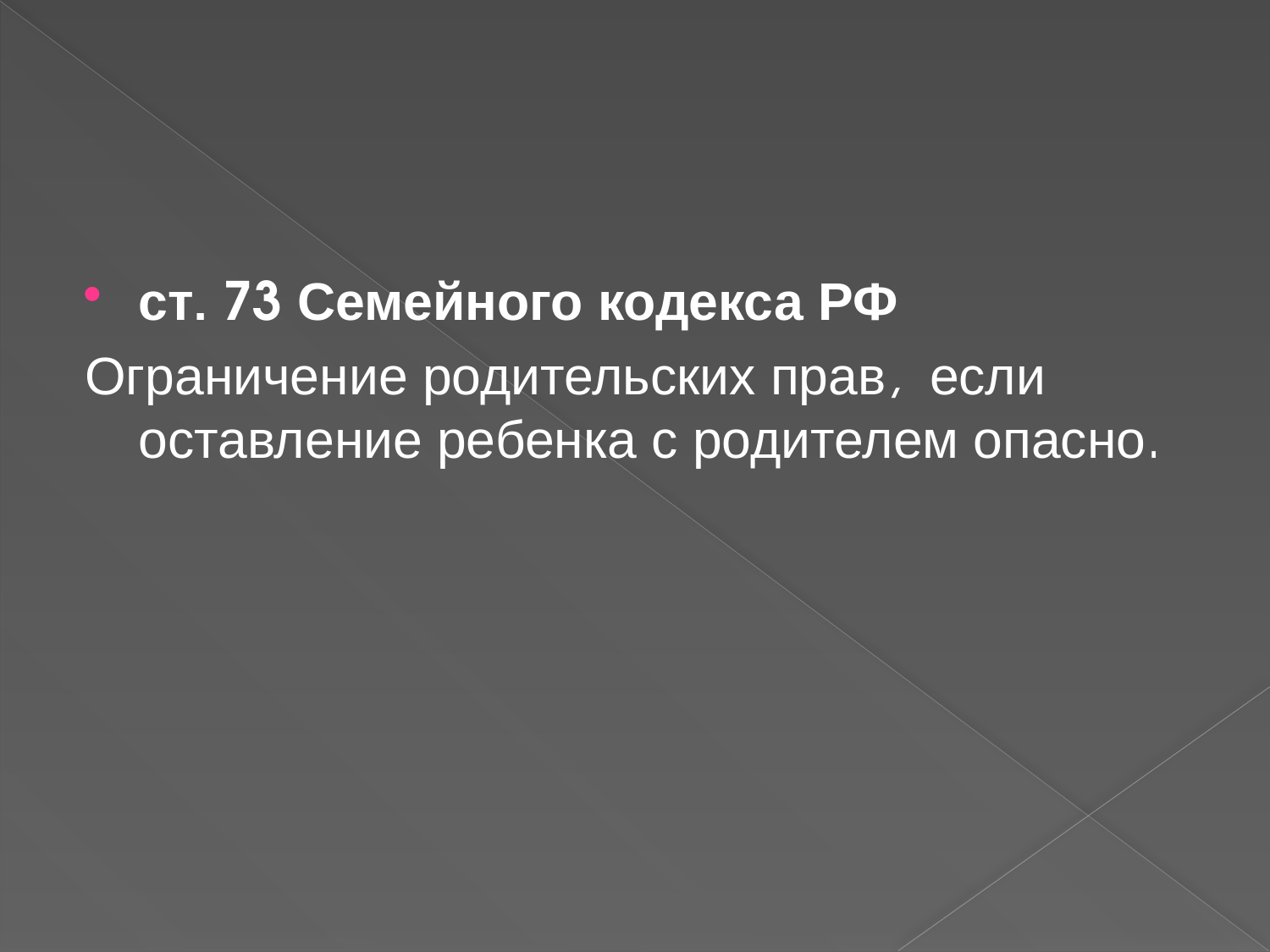

#
ст. 73 Семейного кодекса РФ
Ограничение родительских прав,  если оставление ребенка с родителем опасно.